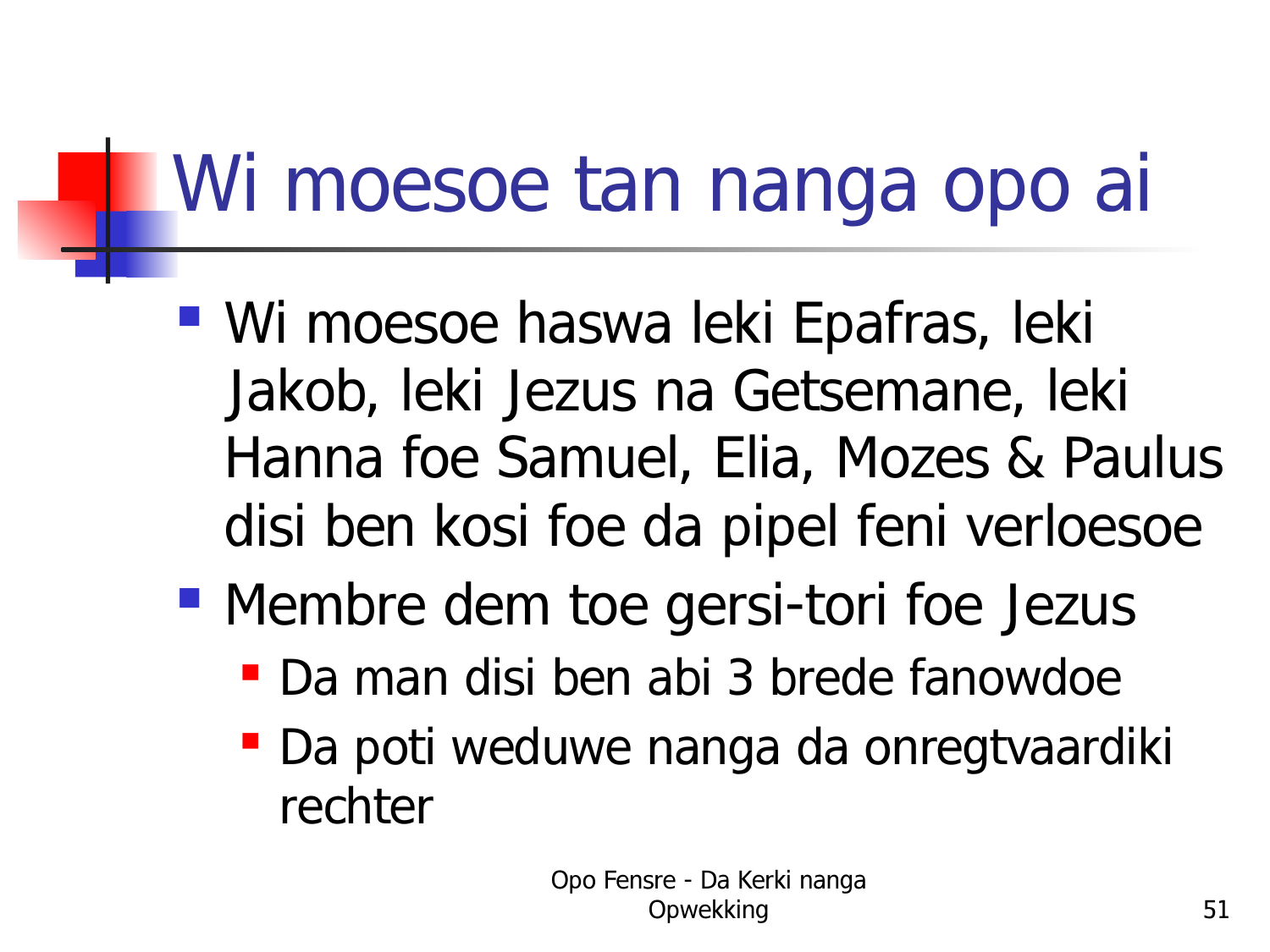

# Wi moesoe tan nanga opo ai
Wi moesoe haswa leki Epafras, leki Jakob, leki Jezus na Getsemane, leki Hanna foe Samuel, Elia, Mozes & Paulus disi ben kosi foe da pipel feni verloesoe
Membre dem toe gersi-tori foe Jezus
Da man disi ben abi 3 brede fanowdoe
Da poti weduwe nanga da onregtvaardiki rechter
Opo Fensre - Da Kerki nanga Opwekking
51